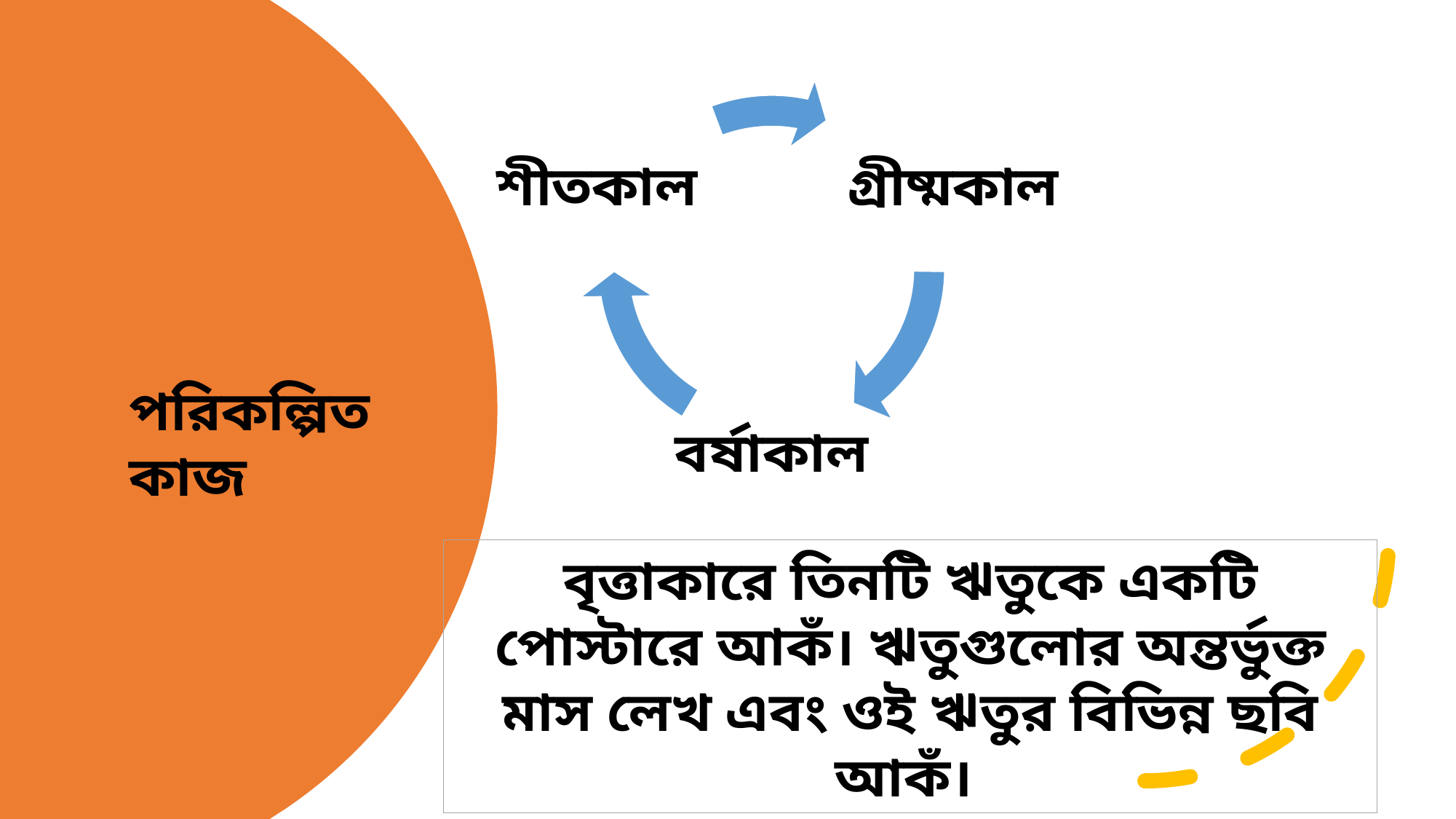

শীতকাল

গ্রীষ্মকাল

পরিকল্পিত কাজ
বর্ষাকাল

বৃত্তাকারে তিনটি ঋতুকে একটি পোস্টারে আকঁ। ঋতুগুলোর অন্তর্ভুক্ত মাস লেখ এবং ওই ঋতুর বিভিন্ন ছবি আকঁ।